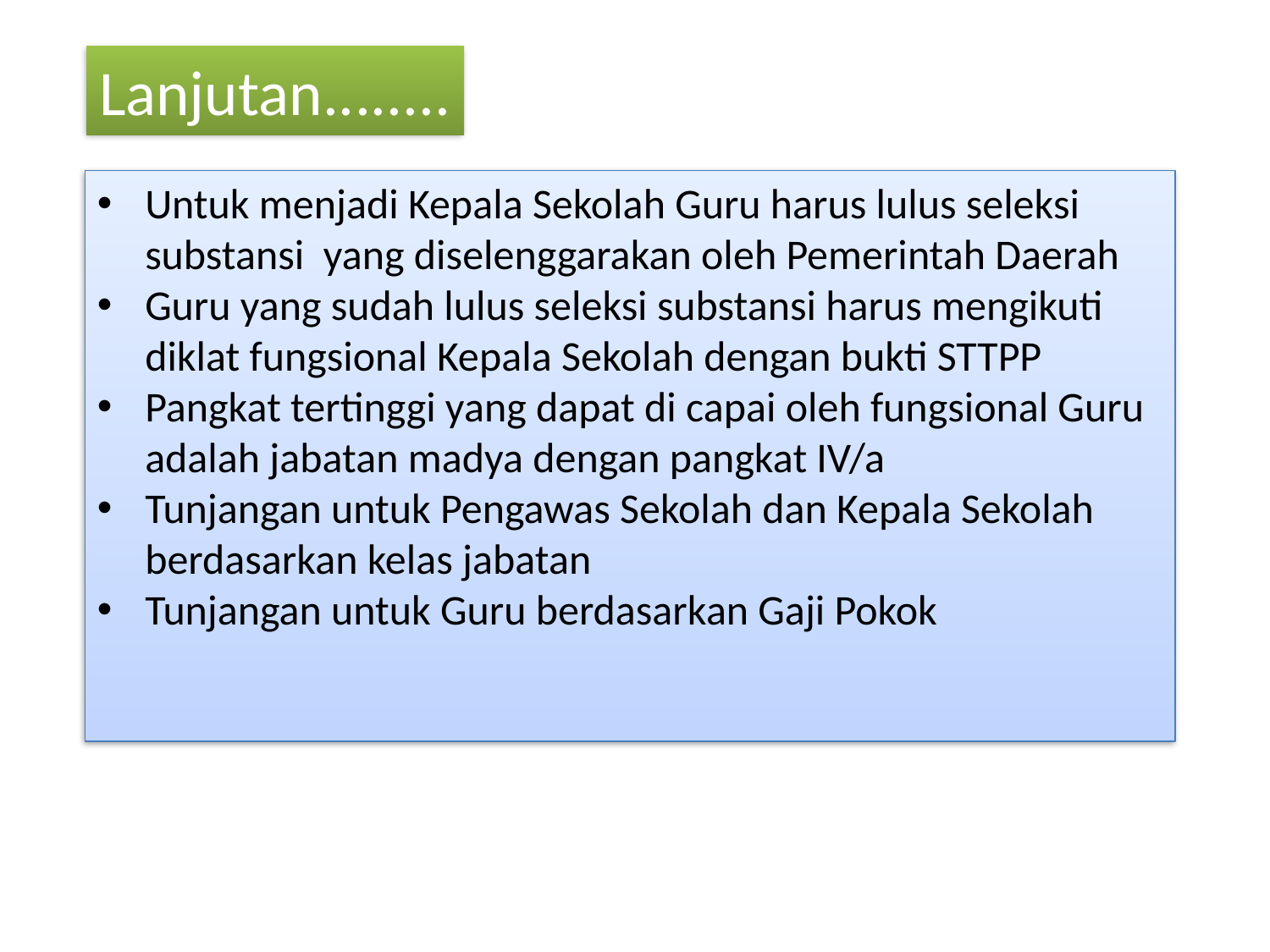

Lanjutan........
Untuk menjadi Kepala Sekolah Guru harus lulus seleksi substansi  yang diselenggarakan oleh Pemerintah Daerah
Guru yang sudah lulus seleksi substansi harus mengikuti diklat fungsional Kepala Sekolah dengan bukti STTPP
Pangkat tertinggi yang dapat di capai oleh fungsional Guru
     adalah jabatan madya dengan pangkat IV/a
Tunjangan untuk Pengawas Sekolah dan Kepala Sekolah berdasarkan kelas jabatan
Tunjangan untuk Guru berdasarkan Gaji Pokok